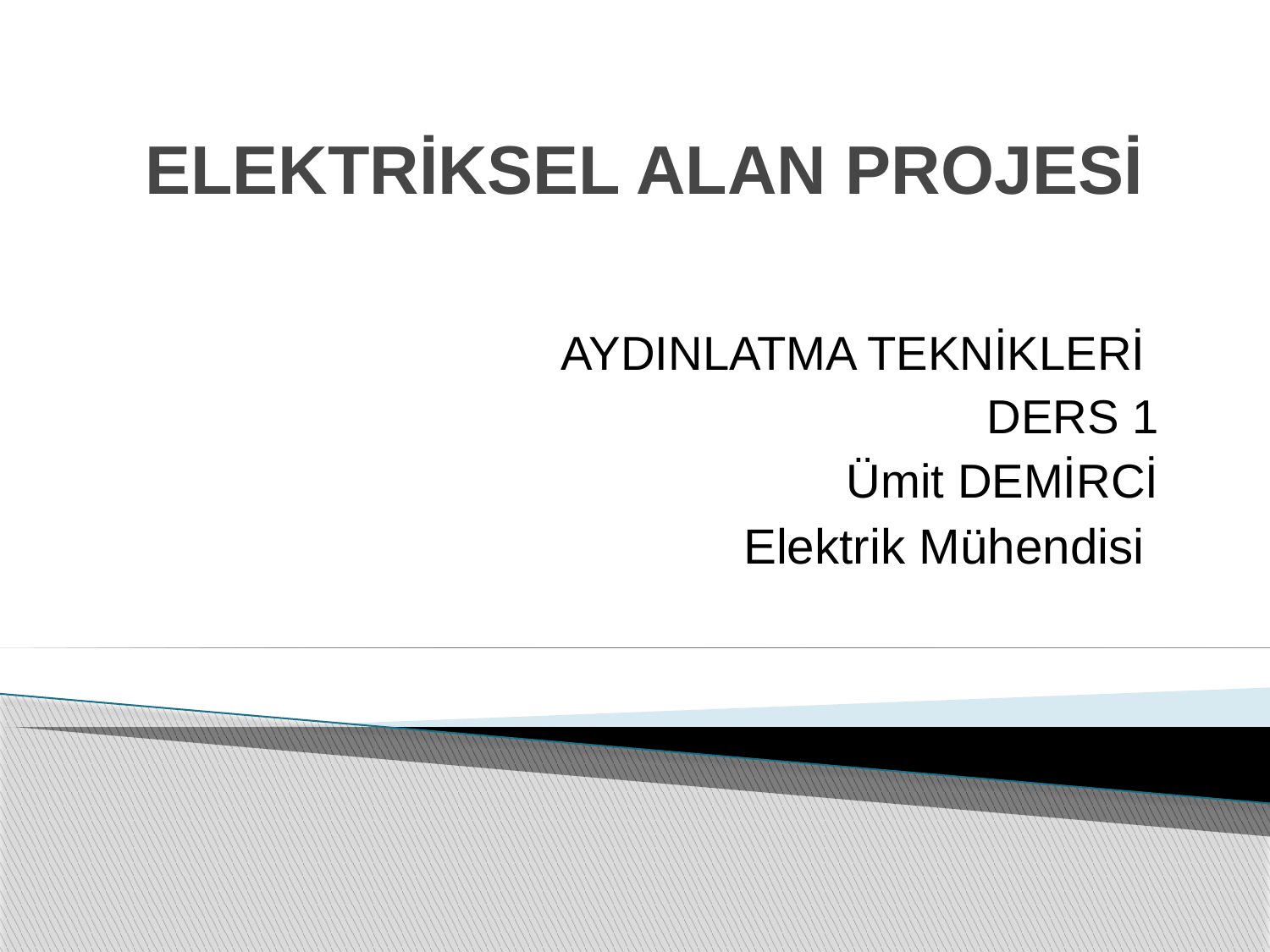

# ELEKTRİKSEL ALAN PROJESİ
AYDINLATMA TEKNİKLERİ
DERS 1
Ümit DEMİRCİ
Elektrik Mühendisi